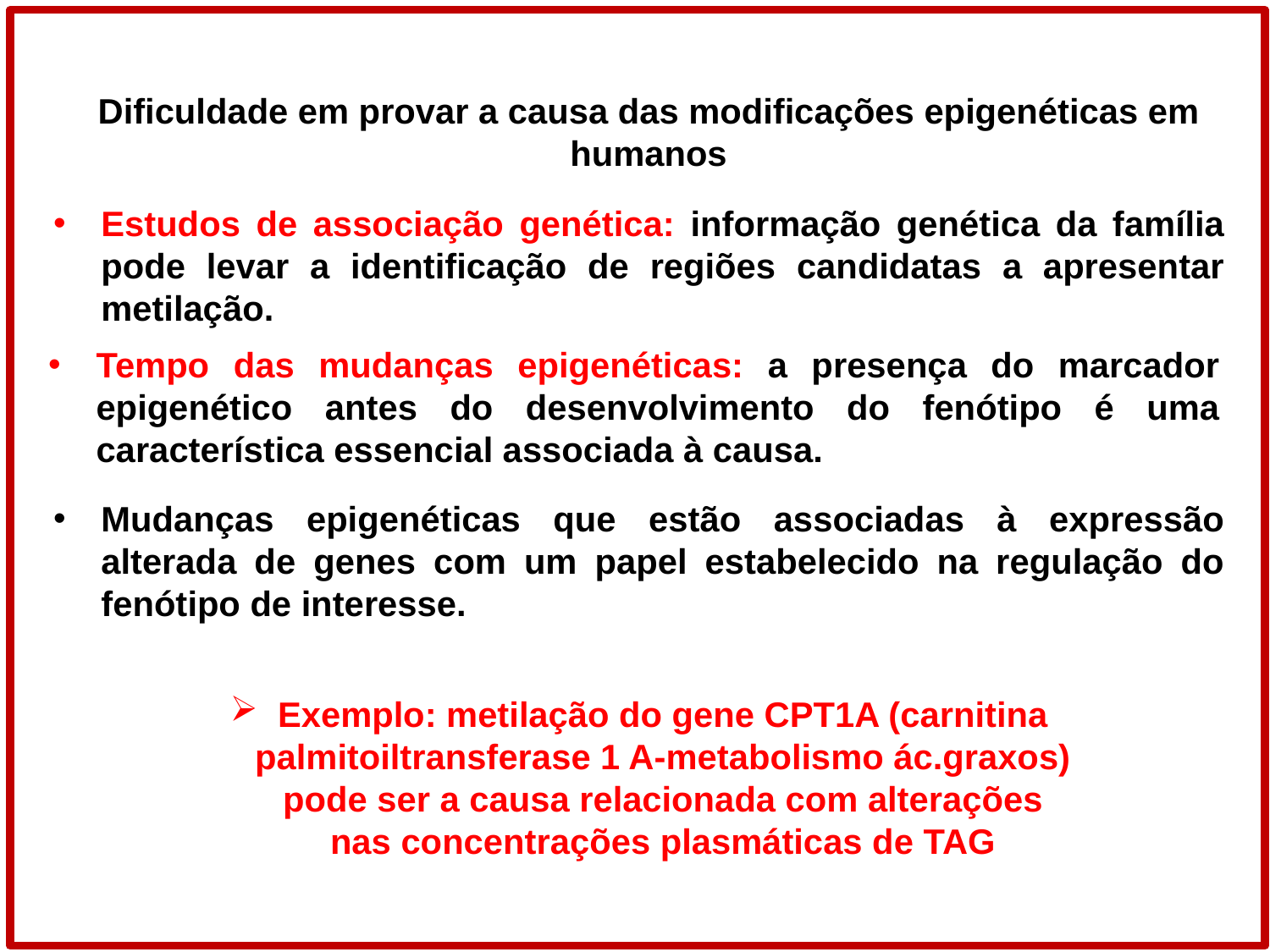

Dificuldade em provar a causa das modificações epigenéticas em humanos

Estudos de associação genética: informação genética da família pode levar a identificação de regiões candidatas a apresentar metilação.

Tempo das mudanças epigenéticas: a presença do marcador epigenético antes do desenvolvimento do fenótipo é uma característica essencial associada à causa.
Mudanças epigenéticas que estão associadas à expressão alterada de genes com um papel estabelecido na regulação do fenótipo de interesse.
Exemplo: metilação do gene CPT1A (carnitina palmitoiltransferase 1 A-metabolismo ác.graxos) pode ser a causa relacionada com alterações nas concentrações plasmáticas de TAG